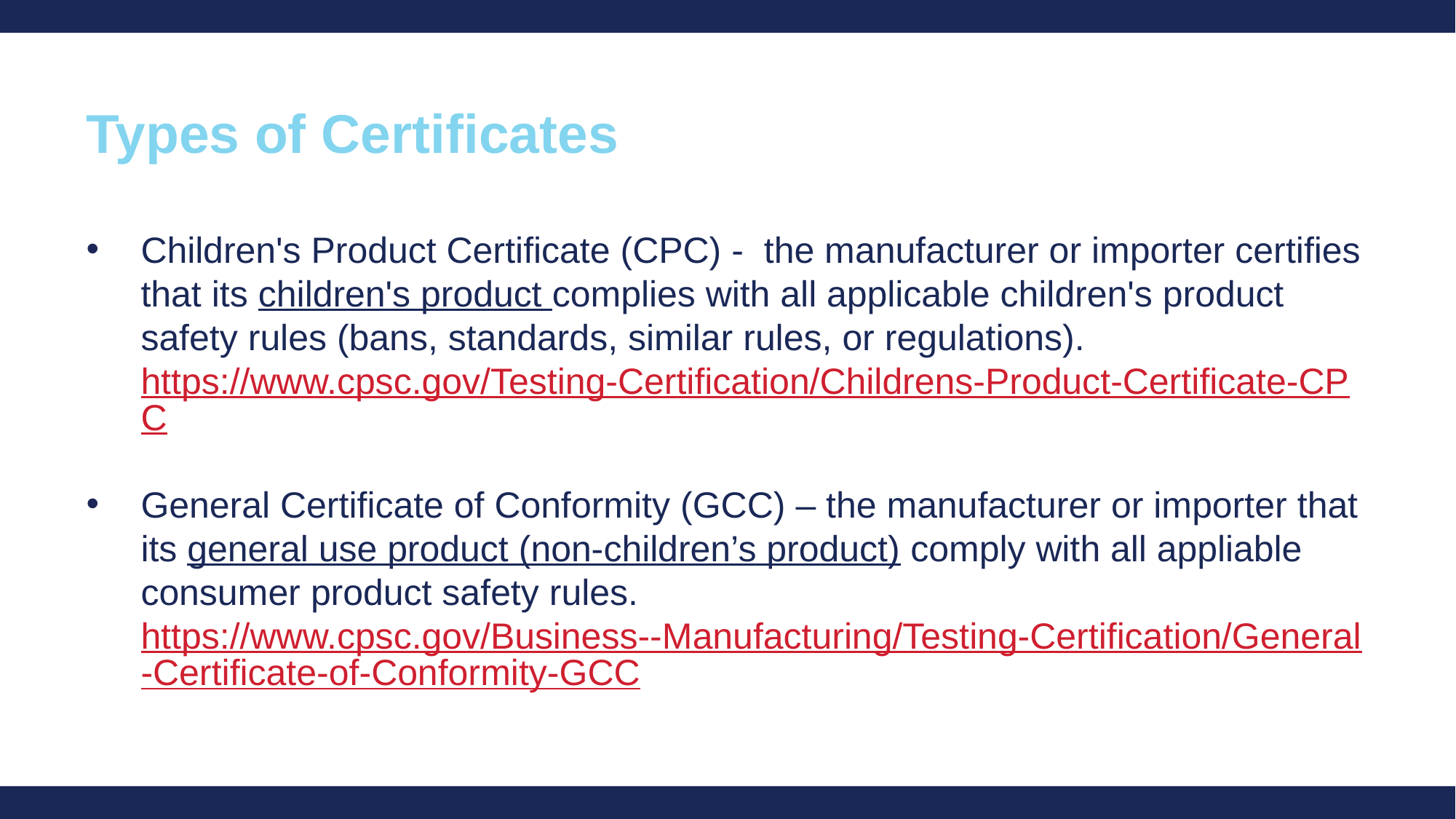

Types of Certificates

Children's Product Certificate (CPC) -  the manufacturer or importer certifies that its children's product complies with all applicable children's product safety rules (bans, standards, similar rules, or regulations).
https://www.cpsc.gov/Testing-Certification/Childrens-Product-Certificate-CPC

General Certificate of Conformity (GCC) – the manufacturer or importer that its general use product (non-children’s product) comply with all appliable consumer product safety rules. 
https://www.cpsc.gov/Business--Manufacturing/Testing-Certification/General-Certificate-of-Conformity-GCC